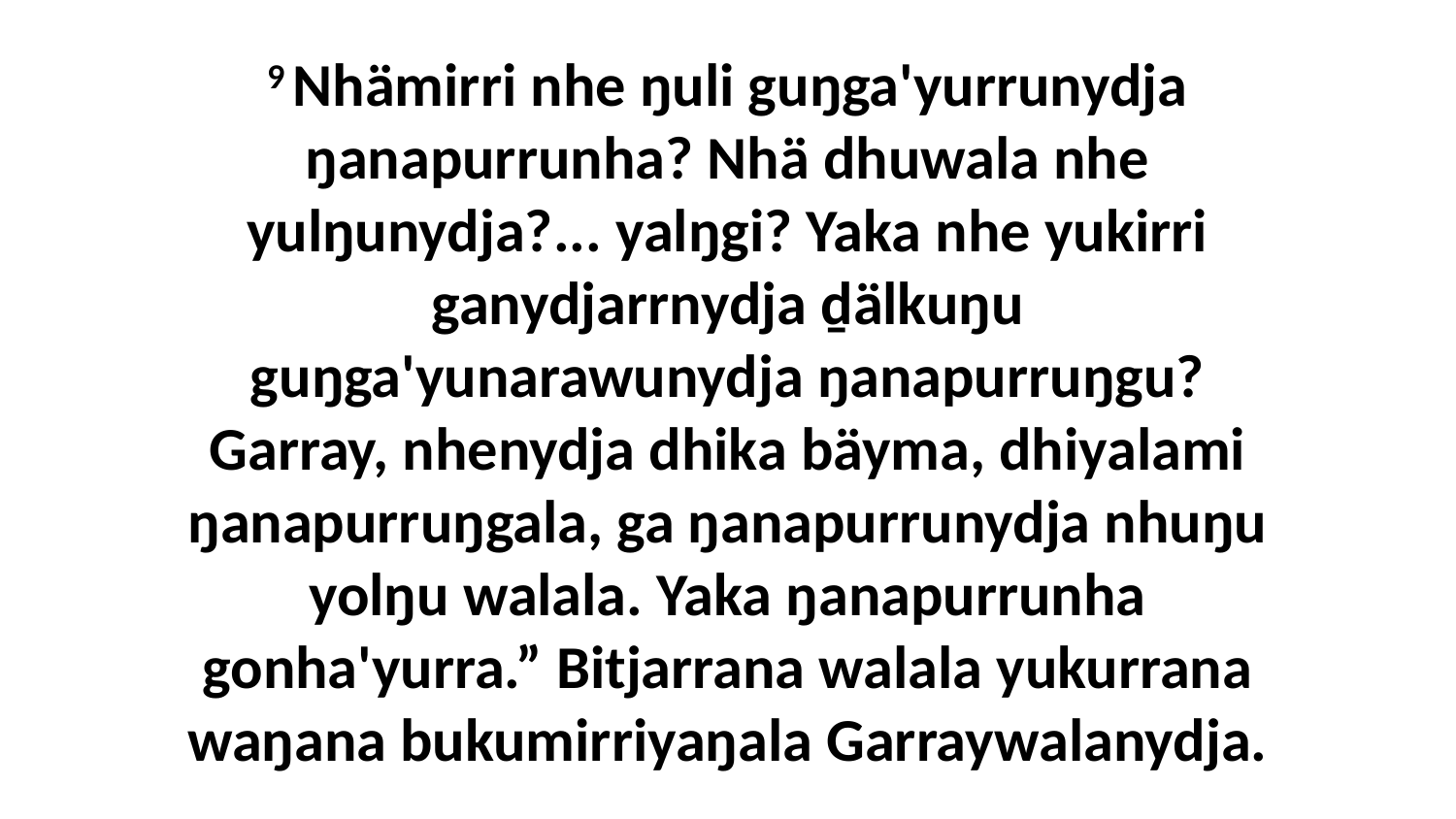

9 Nhämirri nhe ŋuli guŋga'yurrunydja ŋanapurrunha? Nhä dhuwala nhe yulŋunydja?... yalŋgi? Yaka nhe yukirri ganydjarrnydja ḏälkuŋu guŋga'yunarawunydja ŋanapurruŋgu? Garray, nhenydja dhika bäyma, dhiyalami ŋanapurruŋgala, ga ŋanapurrunydja nhuŋu yolŋu walala. Yaka ŋanapurrunha gonha'yurra.” Bitjarrana walala yukurrana waŋana bukumirriyaŋala Garraywalanydja.